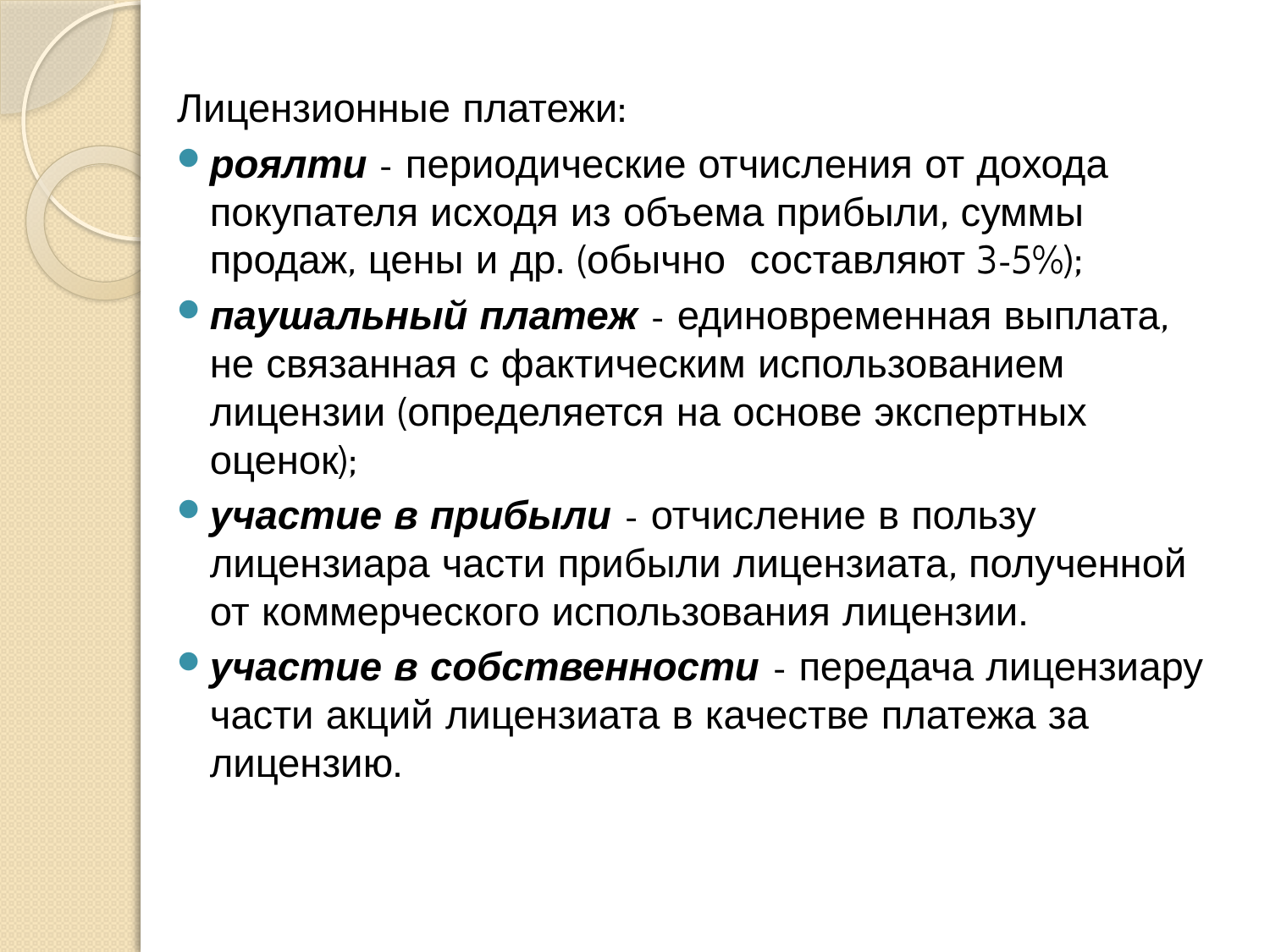

Лицензионные платежи:
роялти - периодические отчисления от дохода покупателя исходя из объема прибыли, суммы продаж, цены и др. (обычно  составляют 3-5%);
паушальный платеж - единовременная выплата, не связанная с фактическим использованием лицензии (определяется на основе экспертных оценок);
участие в прибыли - отчисление в пользу лицензиара части прибыли лицензиата, полученной от коммерческого использования лицензии.
участие в собственности - передача лицензиару части акций лицензиата в качестве платежа за лицензию.